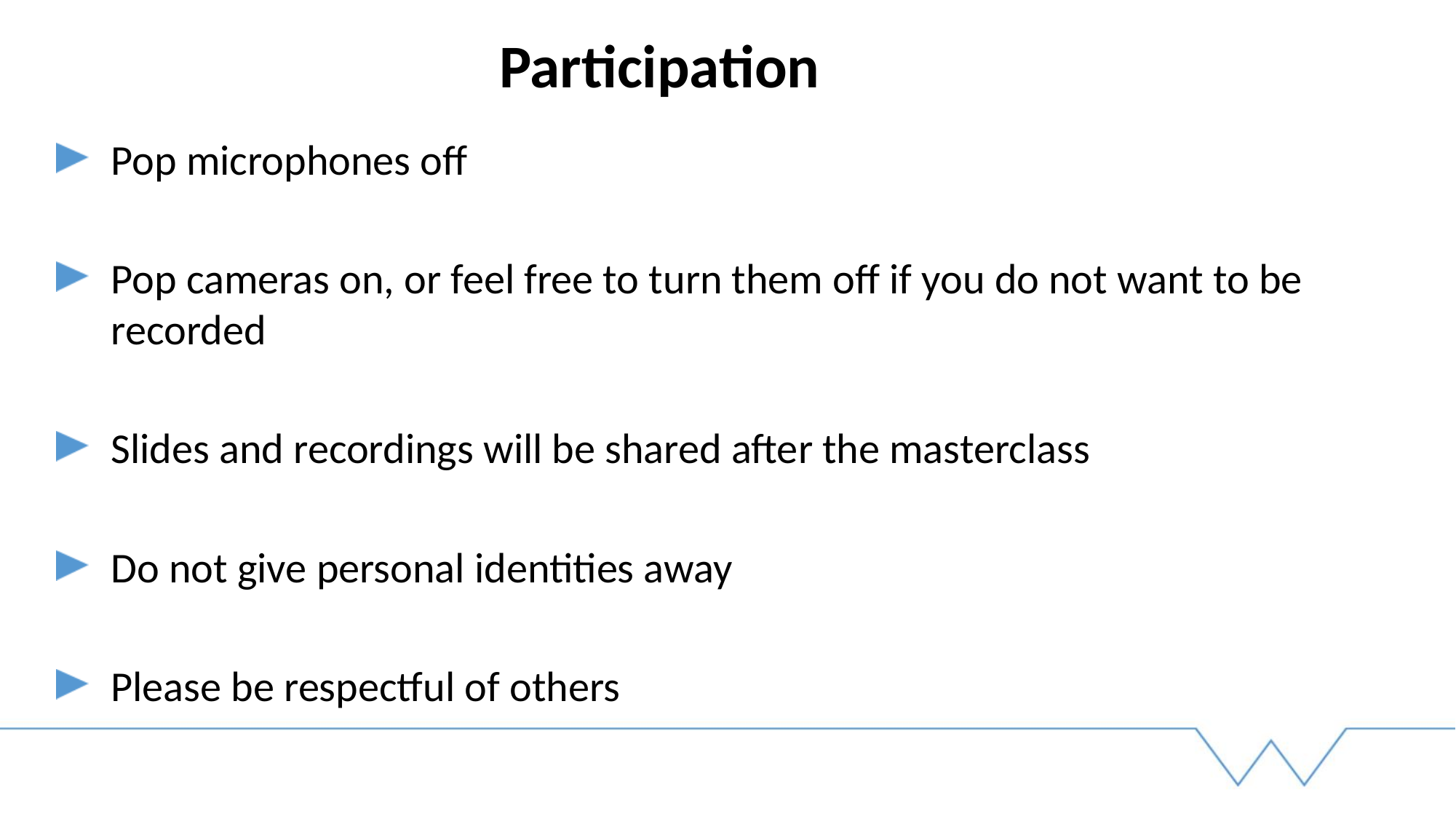

# Participation
Pop microphones off

Pop cameras on, or feel free to turn them off if you do not want to be recorded

Slides and recordings will be shared after the masterclass

Do not give personal identities away

Please be respectful of others